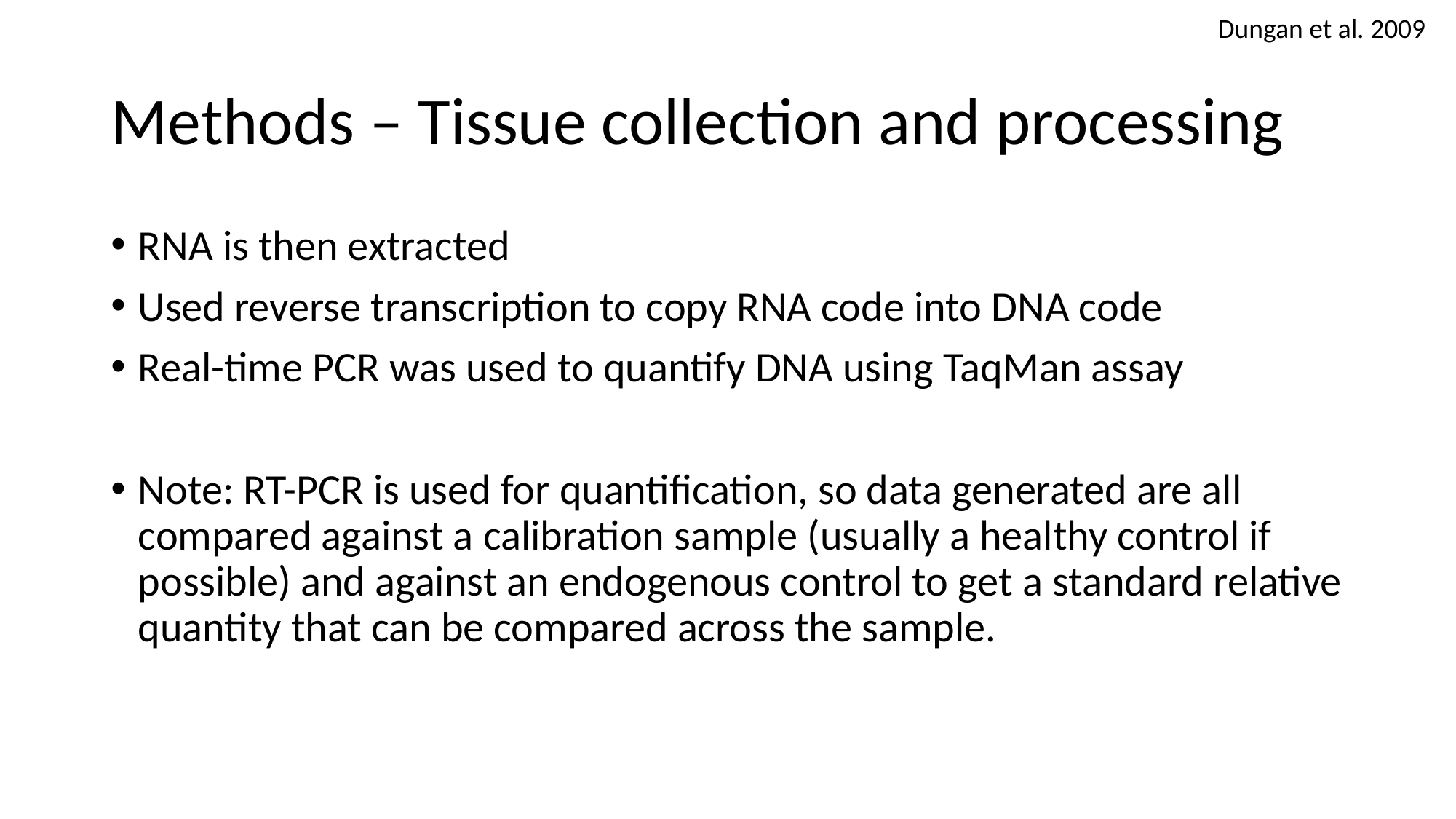

Dungan et al. 2009
# Methods – Tissue collection and processing
RNA is then extracted
Used reverse transcription to copy RNA code into DNA code
Real-time PCR was used to quantify DNA using TaqMan assay

Note: RT-PCR is used for quantification, so data generated are all compared against a calibration sample (usually a healthy control if possible) and against an endogenous control to get a standard relative quantity that can be compared across the sample.